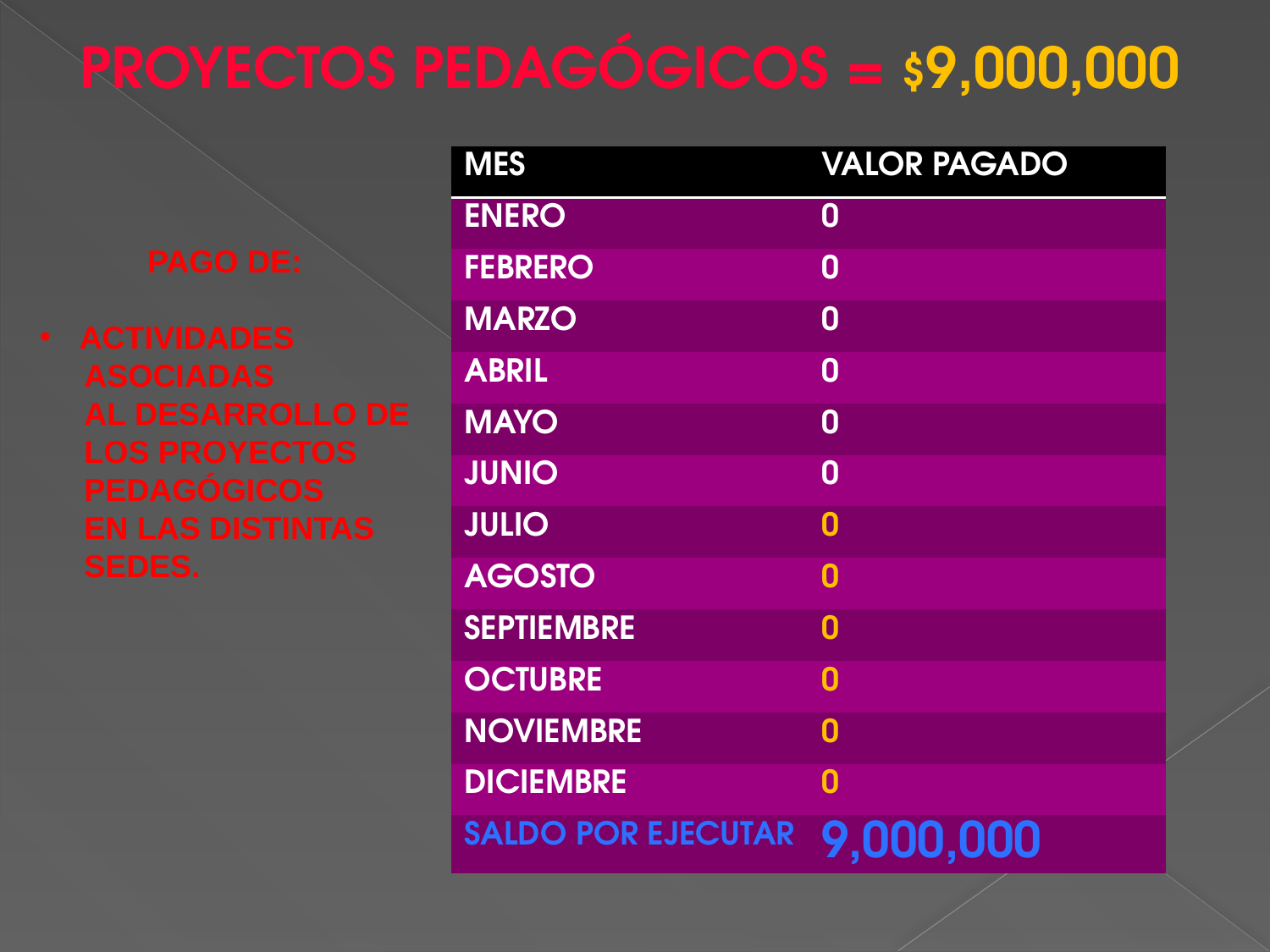

PROYECTOS PEDAGÓGICOS = $9,000,000
| MES | VALOR PAGADO |
| --- | --- |
| ENERO | 0 |
| FEBRERO | 0 |
| MARZO | 0 |
| ABRIL | 0 |
| MAYO | 0 |
| JUNIO | 0 |
| JULIO | 0 |
| AGOSTO | 0 |
| SEPTIEMBRE | 0 |
| OCTUBRE | 0 |
| NOVIEMBRE | 0 |
| DICIEMBRE | 0 |
| SALDO POR EJECUTAR | 9,000,000 |
PAGO DE:

ACTIVIDADES
     ASOCIADAS
     AL DESARROLLO DE
     LOS PROYECTOS
     PEDAGÓGICOS
     EN LAS DISTINTAS
     SEDES.